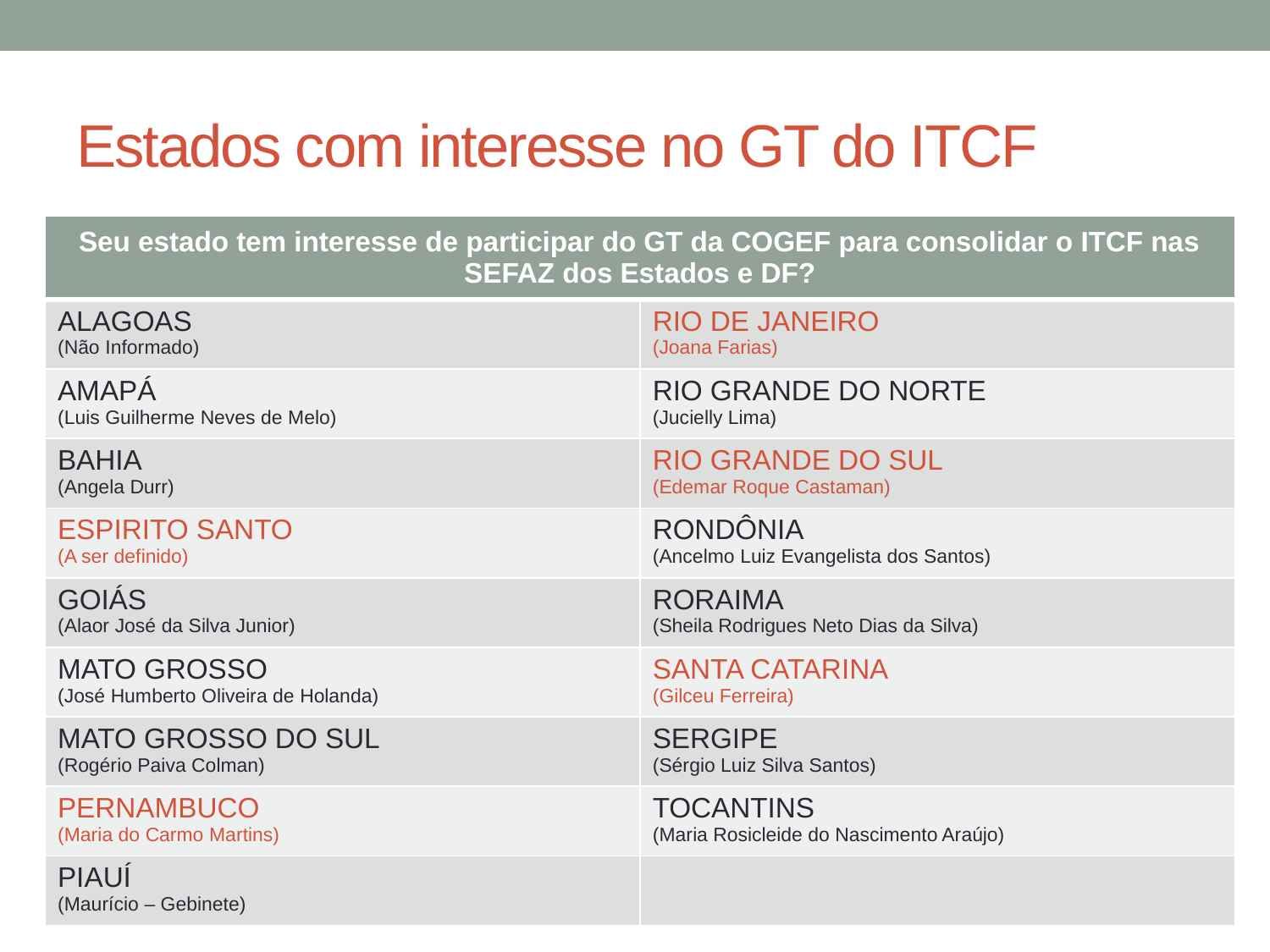

# Estados com interesse no GT do ITCF
| Seu estado tem interesse de participar do GT da COGEF para consolidar o ITCF nas SEFAZ dos Estados e DF? |  |
| --- | --- |
| ALAGOAS (Não Informado) | RIO DE JANEIRO (Joana Farias) |
| AMAPÁ (Luis Guilherme Neves de Melo) | RIO GRANDE DO NORTE (Jucielly Lima) |
| BAHIA (Angela Durr) | RIO GRANDE DO SUL (Edemar Roque Castaman) |
| ESPIRITO SANTO (A ser definido) | RONDÔNIA (Ancelmo Luiz Evangelista dos Santos) |
| GOIÁS (Alaor José da Silva Junior) | RORAIMA (Sheila Rodrigues Neto Dias da Silva) |
| MATO GROSSO (José Humberto Oliveira de Holanda) | SANTA CATARINA (Gilceu Ferreira) |
| MATO GROSSO DO SUL (Rogério Paiva Colman) | SERGIPE (Sérgio Luiz Silva Santos) |
| PERNAMBUCO (Maria do Carmo Martins) | TOCANTINS (Maria Rosicleide do Nascimento Araújo) |
| PIAUÍ (Maurício – Gebinete) |  |